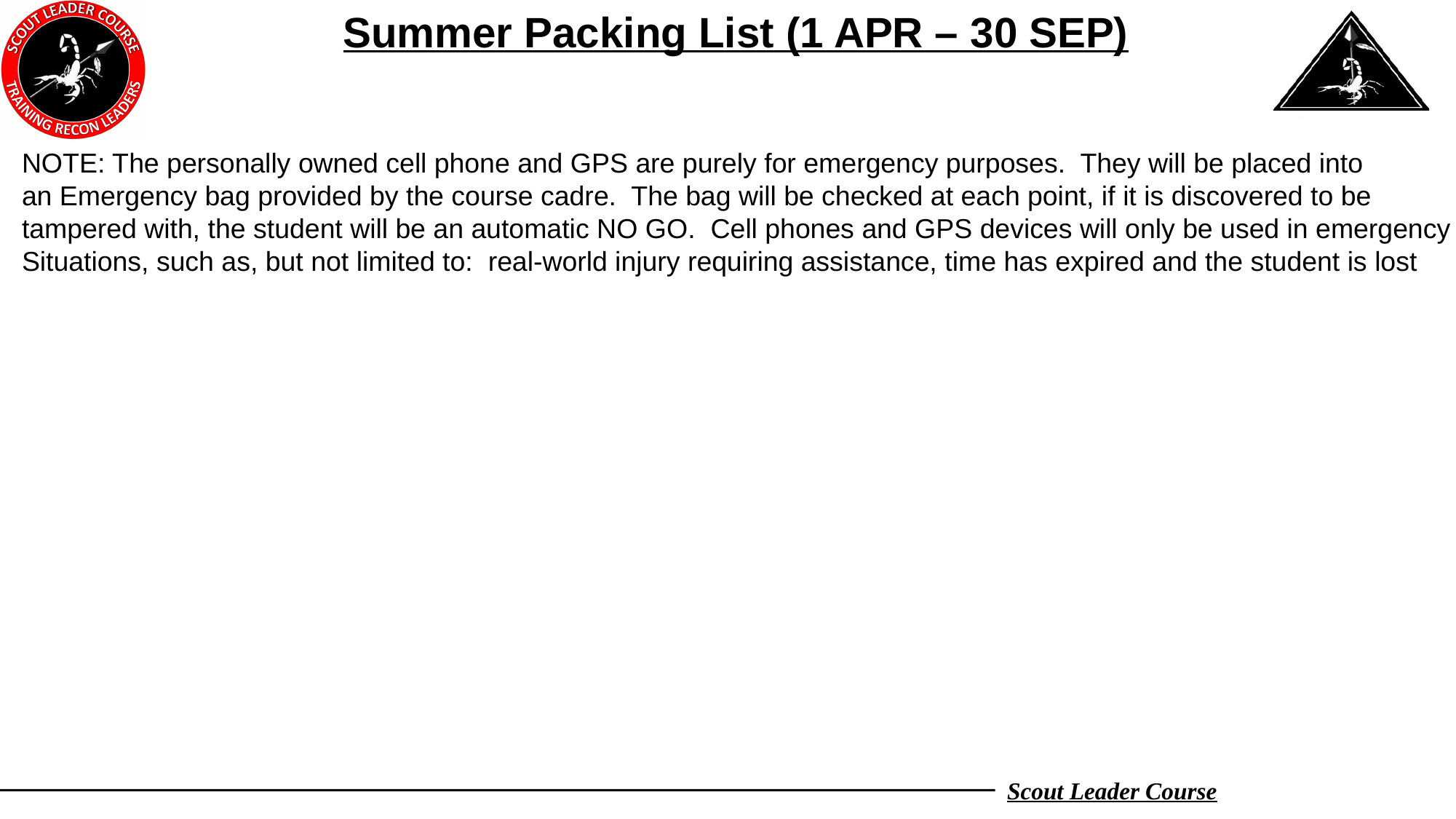

Summer Packing List (1 APR – 30 SEP)
NOTE: The personally owned cell phone and GPS are purely for emergency purposes.  They will be placed into
an Emergency bag provided by the course cadre.  The bag will be checked at each point, if it is discovered to be
tampered with, the student will be an automatic NO GO.  Cell phones and GPS devices will only be used in emergency
Situations, such as, but not limited to:  real-world injury requiring assistance, time has expired and the student is lost